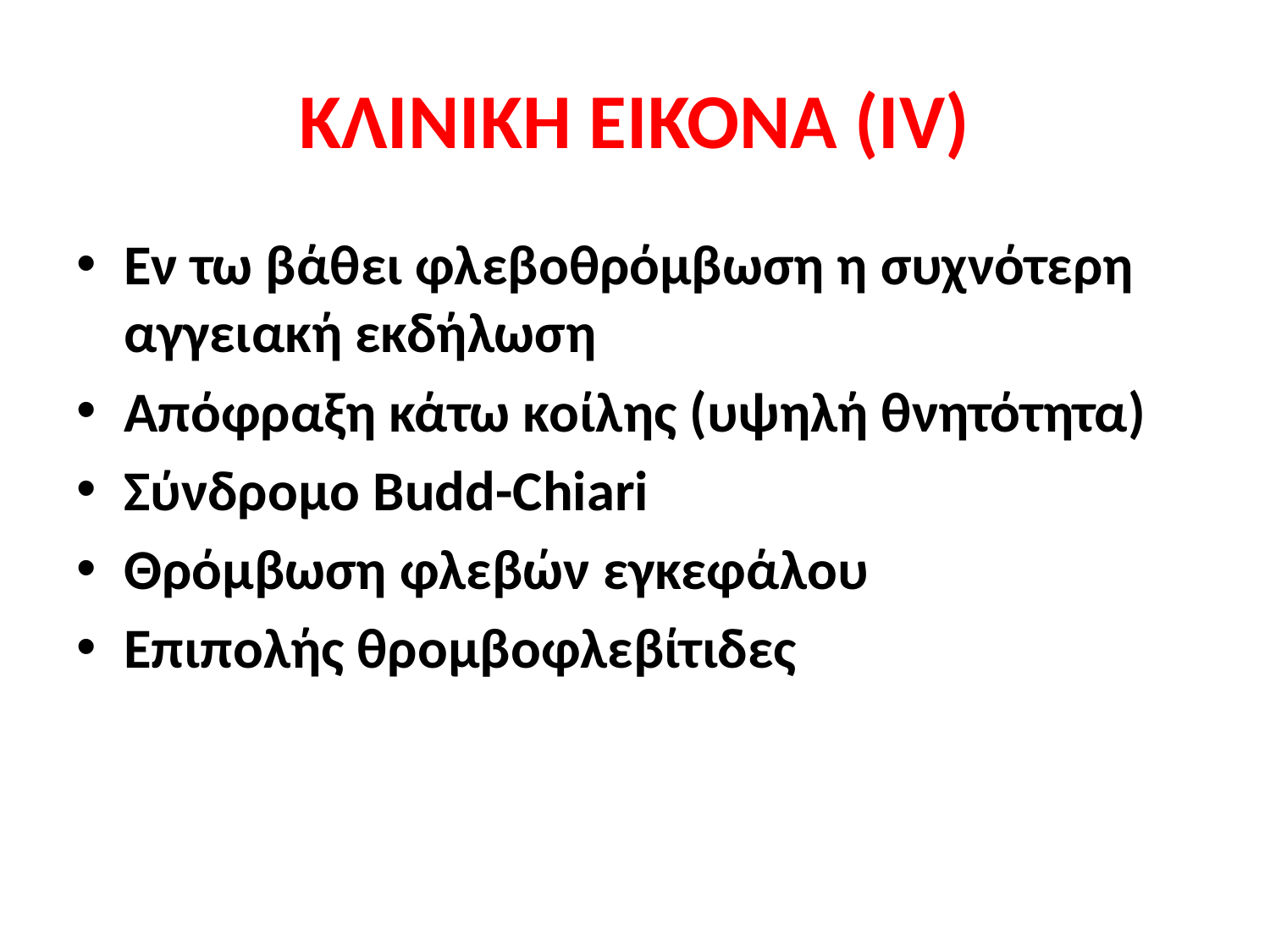

# ΚΛΙΝΙΚΗ ΕΙΚΟΝΑ (ΙV)
Εν τω βάθει φλεβοθρόμβωση η συχνότερη αγγειακή εκδήλωση
Απόφραξη κάτω κοίλης (υψηλή θνητότητα)
Σύνδρομο Budd-Chiari
Θρόμβωση φλεβών εγκεφάλου
Επιπολής θρομβοφλεβίτιδες